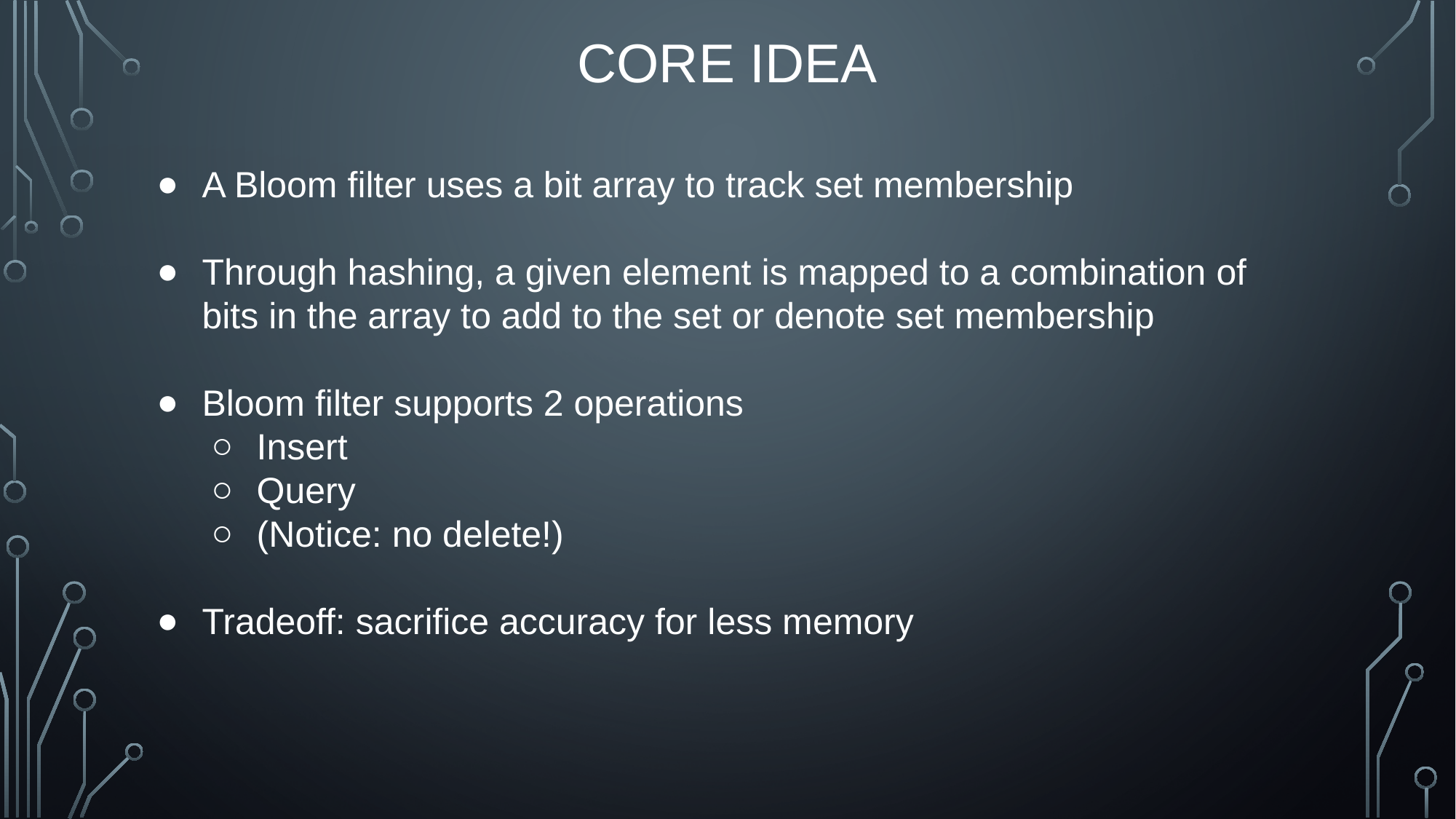

# CORE IDEA
A Bloom filter uses a bit array to track set membership

Through hashing, a given element is mapped to a combination of bits in the array to add to the set or denote set membership

Bloom filter supports 2 operations
Insert
Query
(Notice: no delete!)

Tradeoff: sacrifice accuracy for less memory